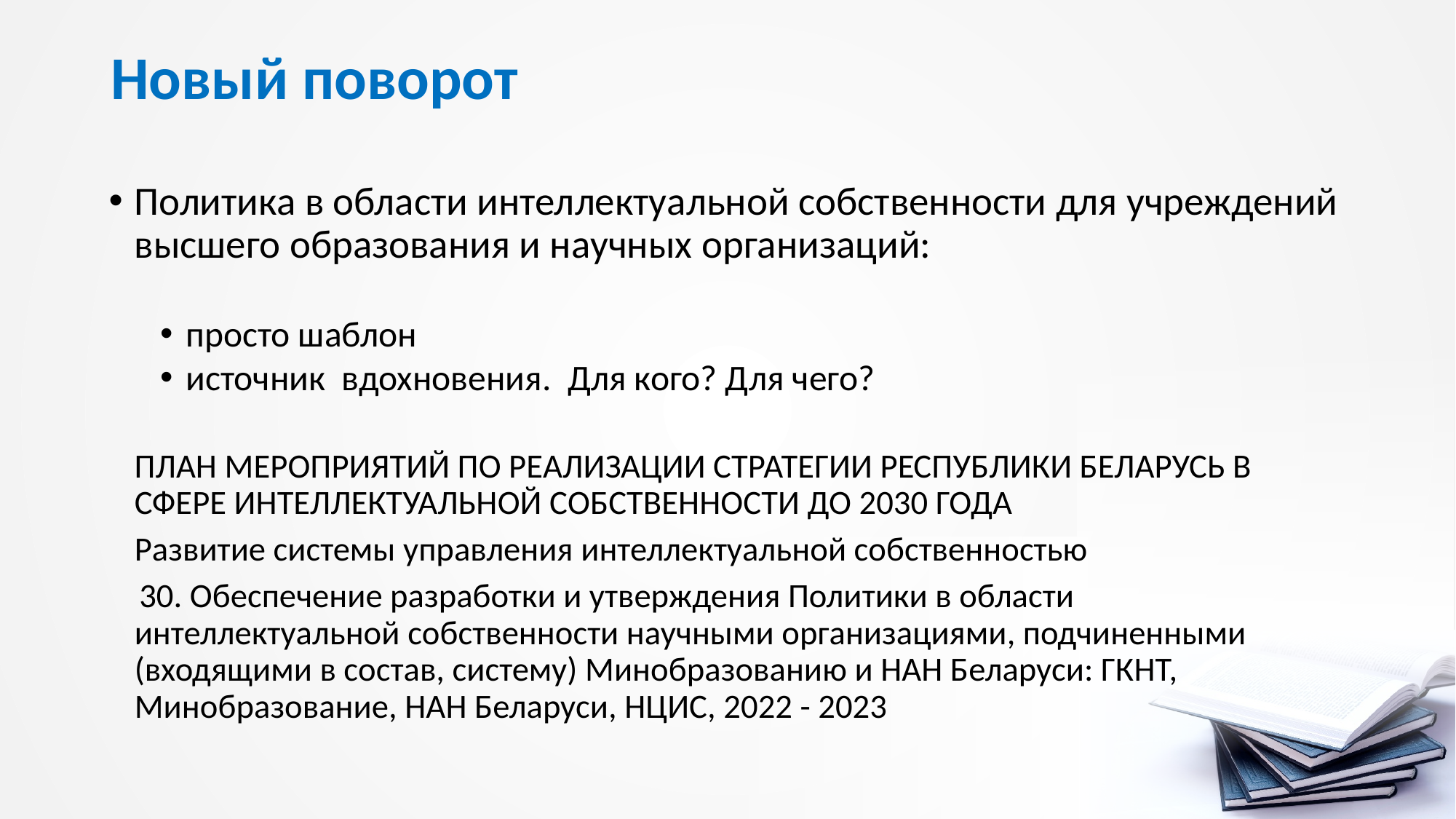

# Новый поворот
Политика в области интеллектуальной собственности для учреждений высшего образования и научных организаций:

просто шаблон
источник  вдохновения.  Для кого? Для чего?

    ПЛАН МЕРОПРИЯТИЙ ПО РЕАЛИЗАЦИИ СТРАТЕГИИ РЕСПУБЛИКИ БЕЛАРУСЬ В СФЕРЕ ИНТЕЛЛЕКТУАЛЬНОЙ СОБСТВЕННОСТИ ДО 2030 ГОДА
	Развитие системы управления интеллектуальной собственностью
    30. Обеспечение разработки и утверждения Политики в области интеллектуальной собственности научными организациями, подчиненными (входящими в состав, систему) Минобразованию и НАН Беларуси: ГКНТ, Минобразование, НАН Беларуси, НЦИС, 2022 - 2023